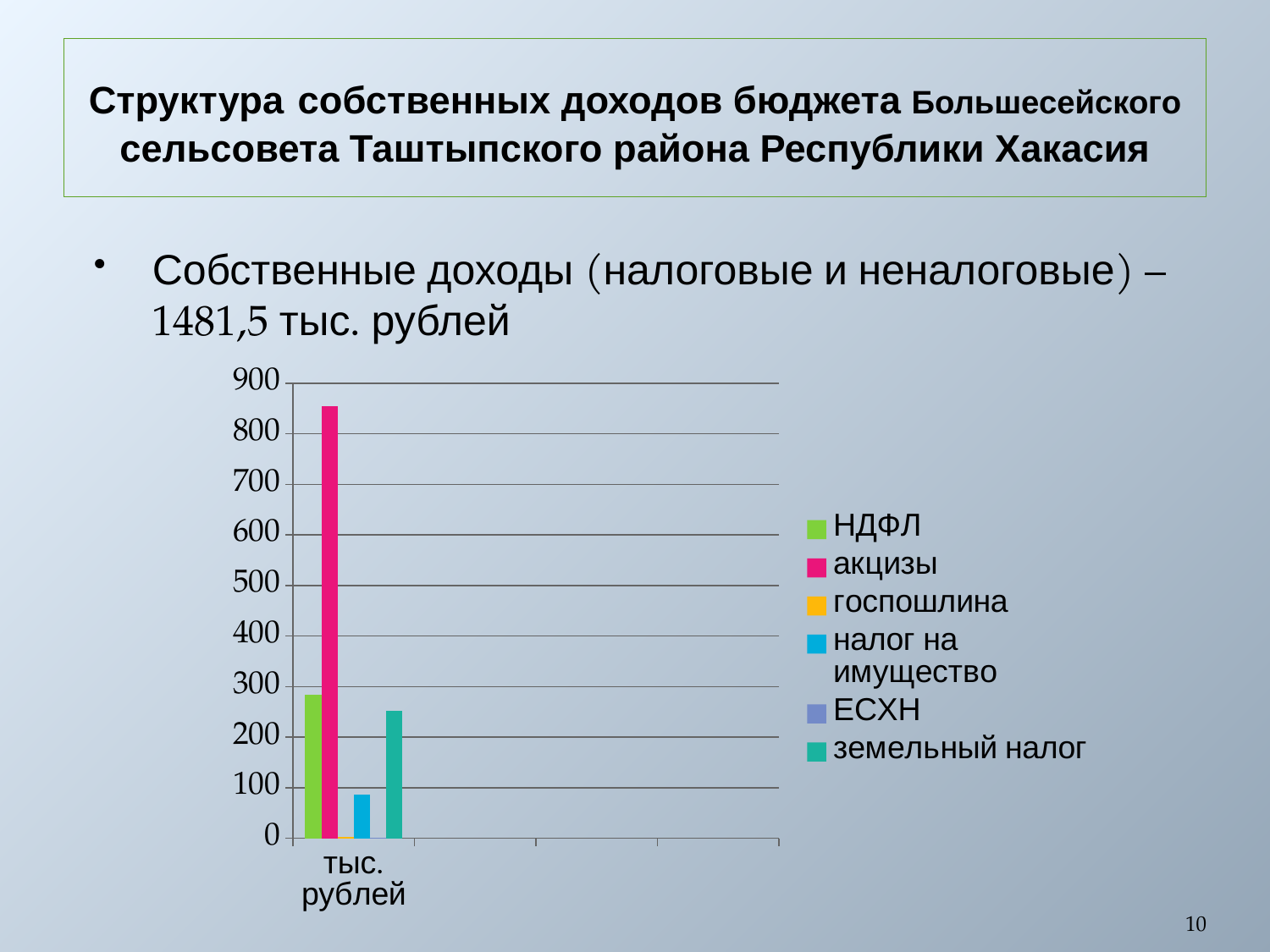

# Структура собственных доходов бюджета Большесейского сельсовета Таштыпского района Республики Хакасия
Собственные доходы (налоговые и неналоговые) – 1481,5 тыс. рублей

### Chart

| Category | НДФЛ | акцизы | госпошлина | налог на имущество | ЕСХН | земельный налог |
|---|---|---|---|---|---|---|
| тыс. рублей | 284.6 | 853.9 | 2.8 | 86.5 | 1.2 | 252.5 |
10